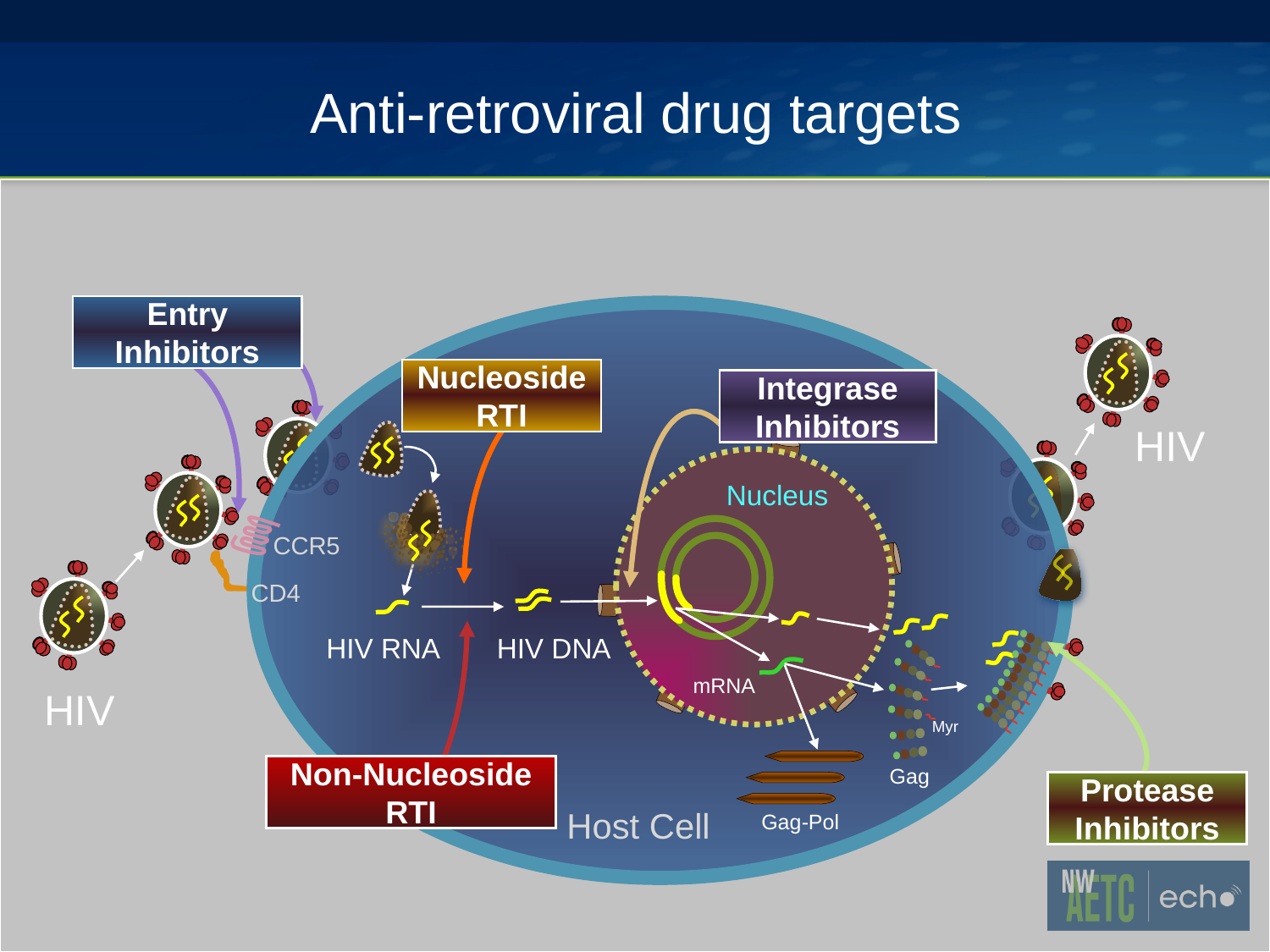

# Anti-retroviral drug targets

Entry Inhibitors

Nucleoside RTI

Integrase Inhibitors

HIV

Nucleus

CCR5

CD4

HIV RNA
HIV DNA

 mRNA

HIV

Myr

Non-Nucleoside RTI
Gag

Protease Inhibitors
Host Cell

Gag-Pol